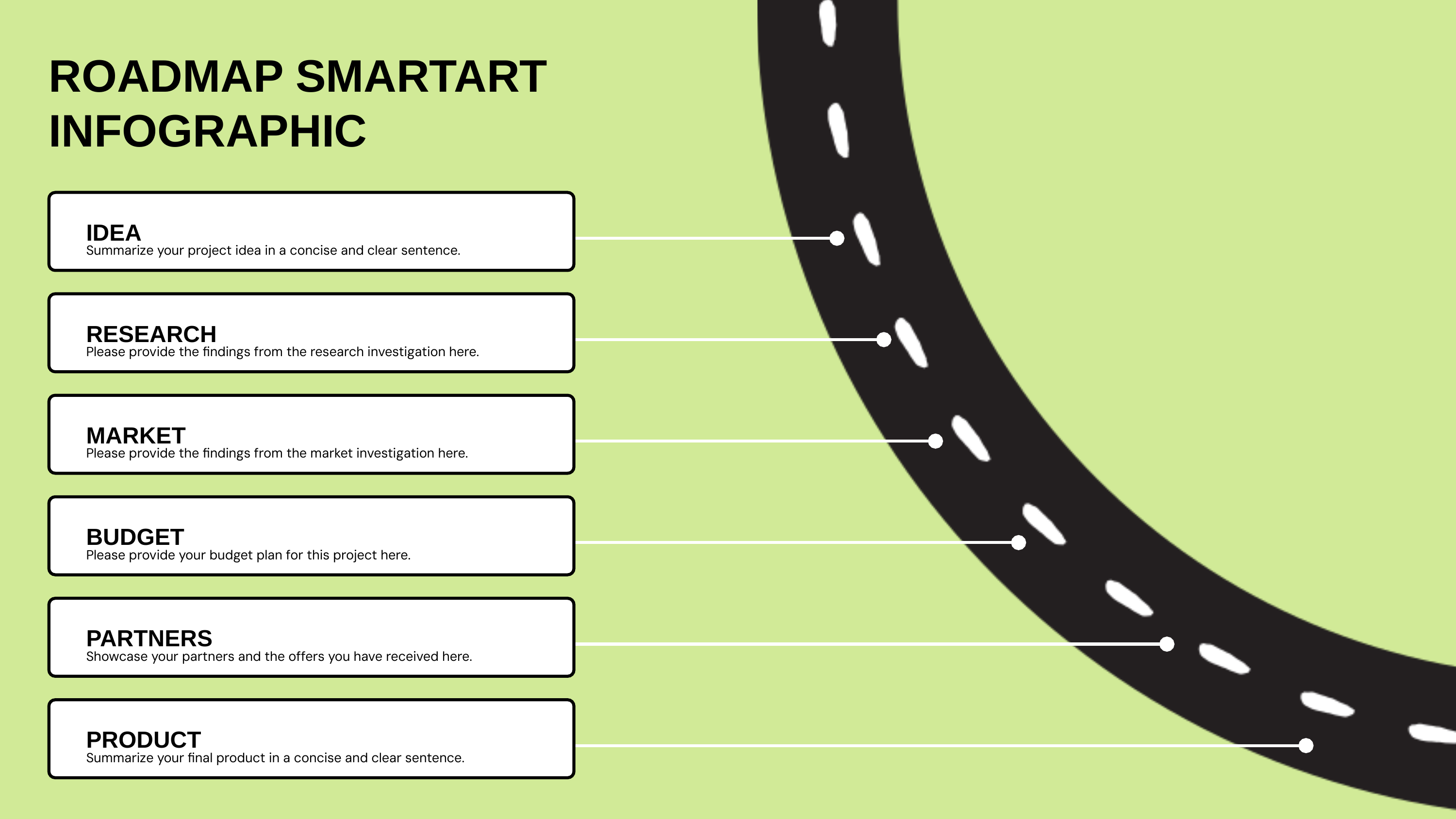

ROADMAP SMARTART INFOGRAPHIC

IDEA
Summarize your project idea in a concise and clear sentence.

RESEARCH
Please provide the findings from the research investigation here.

MARKET
Please provide the findings from the market investigation here.

BUDGET
Please provide your budget plan for this project here.

PARTNERS
Showcase your partners and the offers you have received here.

PRODUCT
Summarize your final product in a concise and clear sentence.